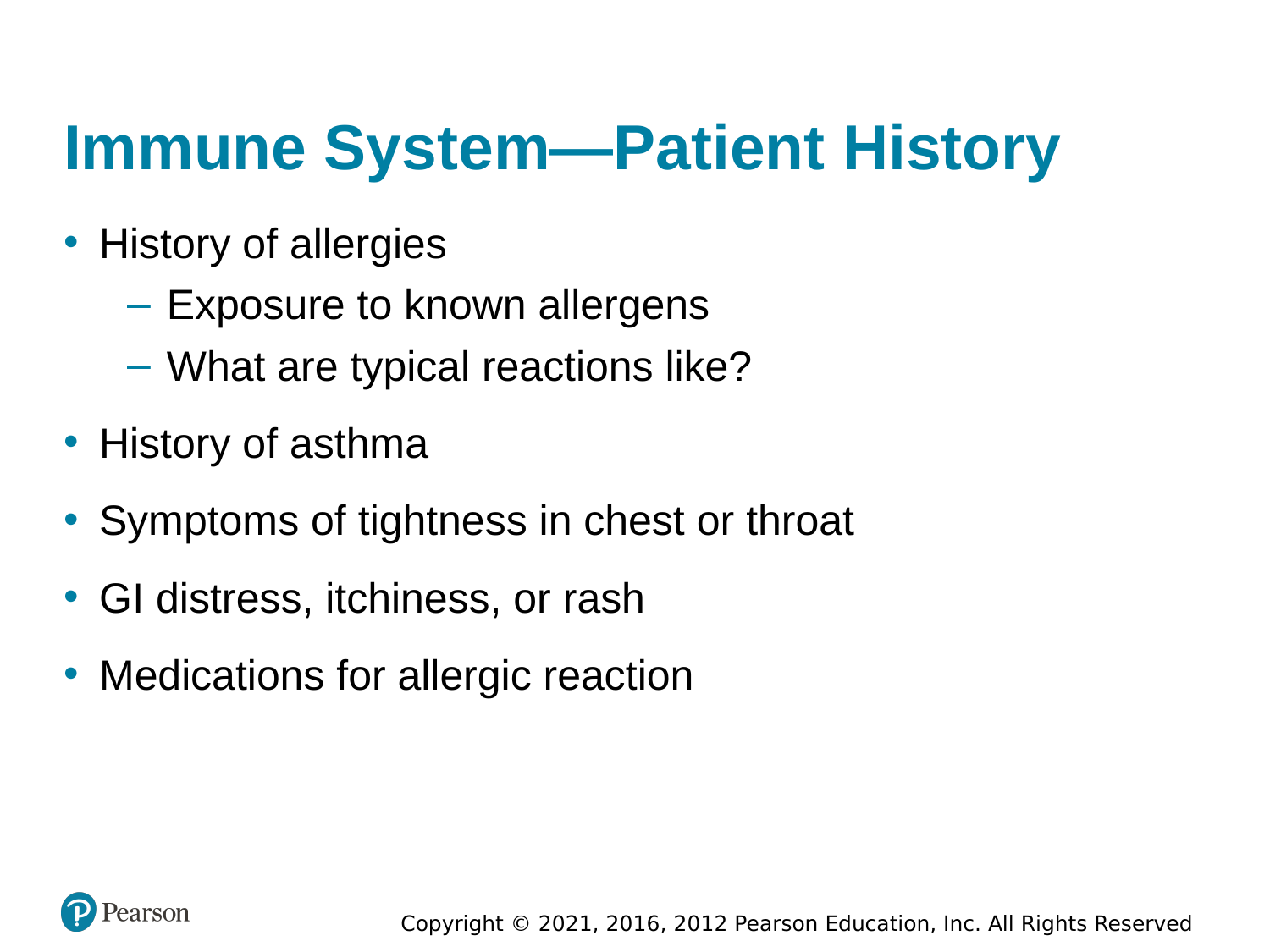

# Immune System—Patient History
History of allergies
Exposure to known allergens
What are typical reactions like?
History of asthma
Symptoms of tightness in chest or throat
G I distress, itchiness, or rash
Medications for allergic reaction